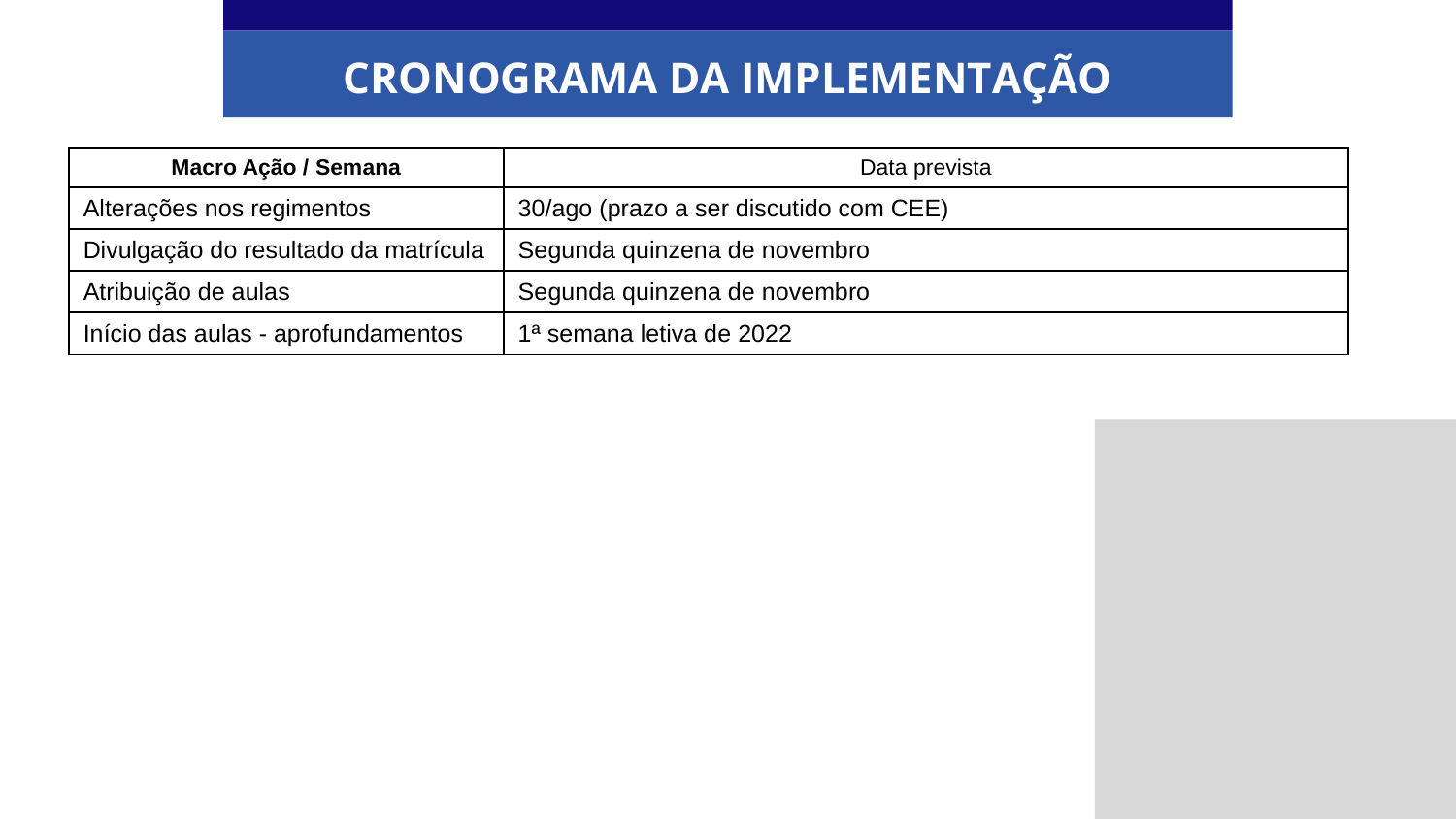

CRONOGRAMA DA IMPLEMENTAÇÃO
| Macro Ação / Semana | Data prevista |  |  |  |  |  |  |  |  |  |  |
| --- | --- | --- | --- | --- | --- | --- | --- | --- | --- | --- | --- |
| Alterações nos regimentos | 30/ago (prazo a ser discutido com CEE) |  |  |  |  |  |  |  |  |  |  |
| Divulgação do resultado da matrícula | Segunda quinzena de novembro |  |  |  |  |  |  |  |  |  |  |
| Atribuição de aulas | Segunda quinzena de novembro |  |  |  |  |  |  |  |  |  |  |
| Início das aulas - aprofundamentos | 1ª semana letiva de 2022 |  |  |  |  |  |  |  |  |  |  |